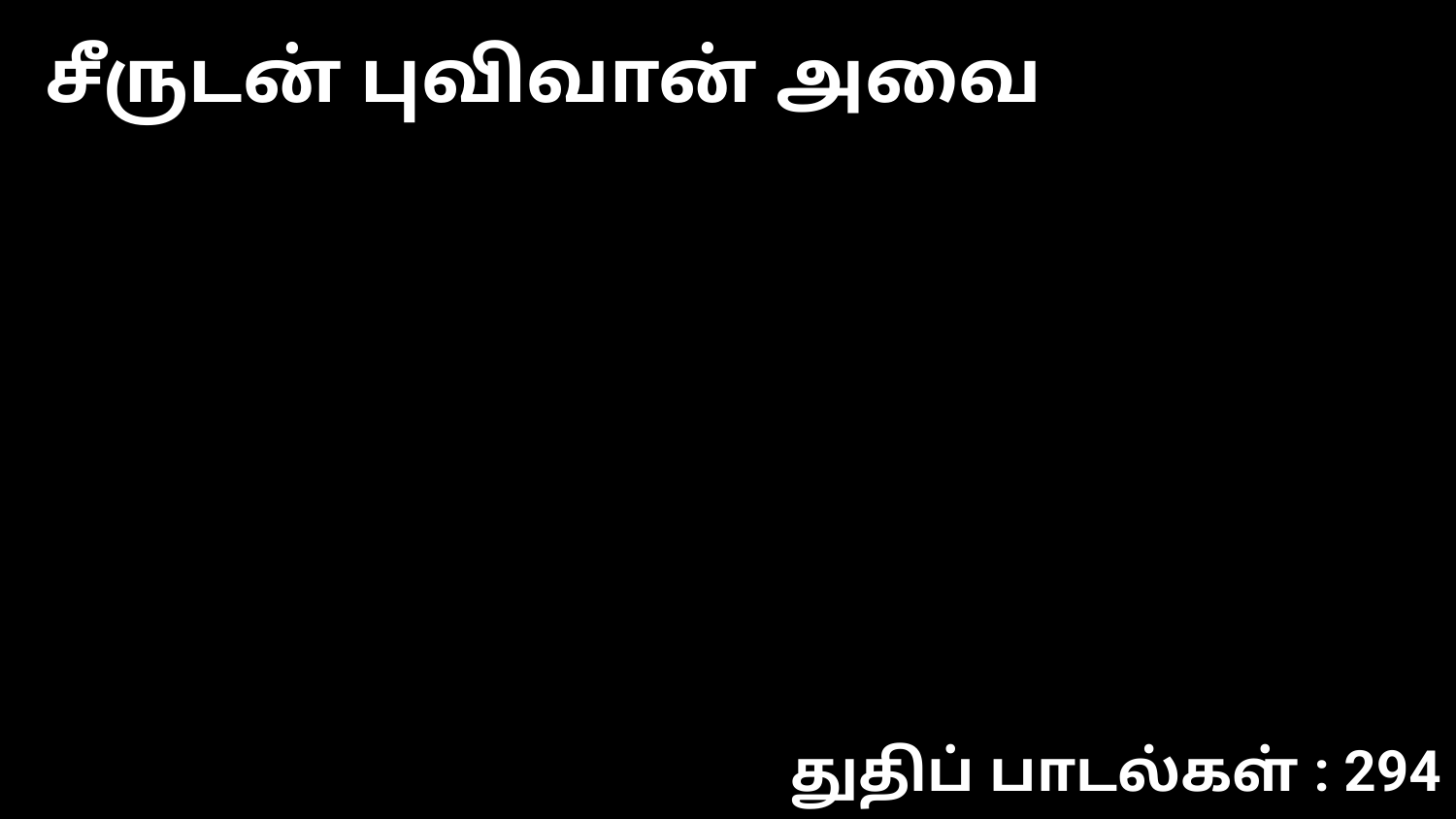

சீருடன் புவிவான் அவை
துதிப் பாடல்கள் : 294